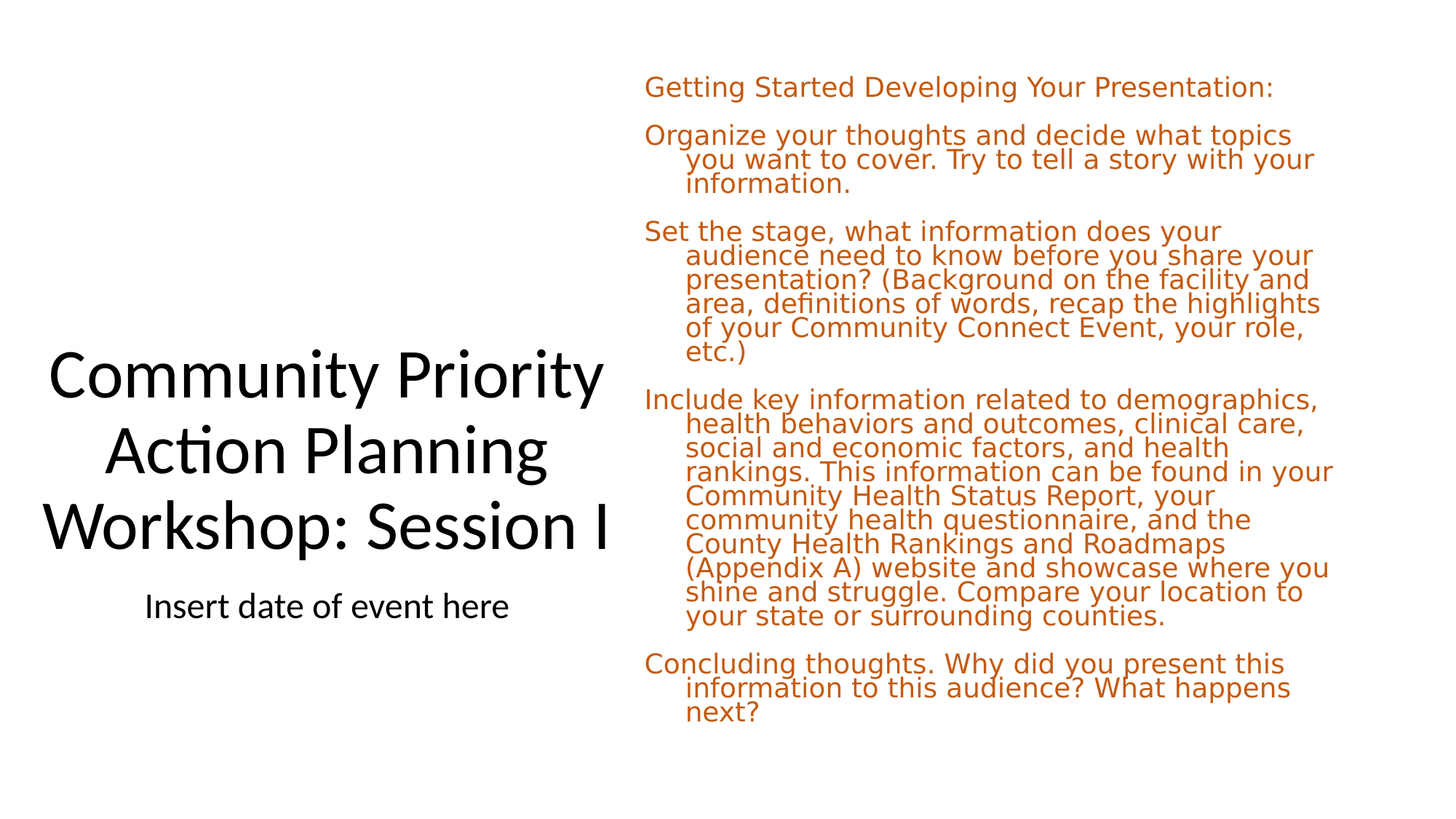

Getting Started Developing Your Presentation:
Organize your thoughts and decide what topics you want to cover. Try to tell a story with your information.
Set the stage, what information does your audience need to know before you share your presentation? (Background on the facility and area, definitions of words, recap the highlights of your Community Connect Event, your role, etc.)
Include key information related to demographics, health behaviors and outcomes, clinical care, social and economic factors, and health rankings. This information can be found in your Community Health Status Report, your community health questionnaire, and the County Health Rankings and Roadmaps (Appendix A) website and showcase where you shine and struggle. Compare your location to your state or surrounding counties.
Concluding thoughts. Why did you present this information to this audience? What happens next?
# Community Priority Action Planning Workshop: Session I
Insert date of event here